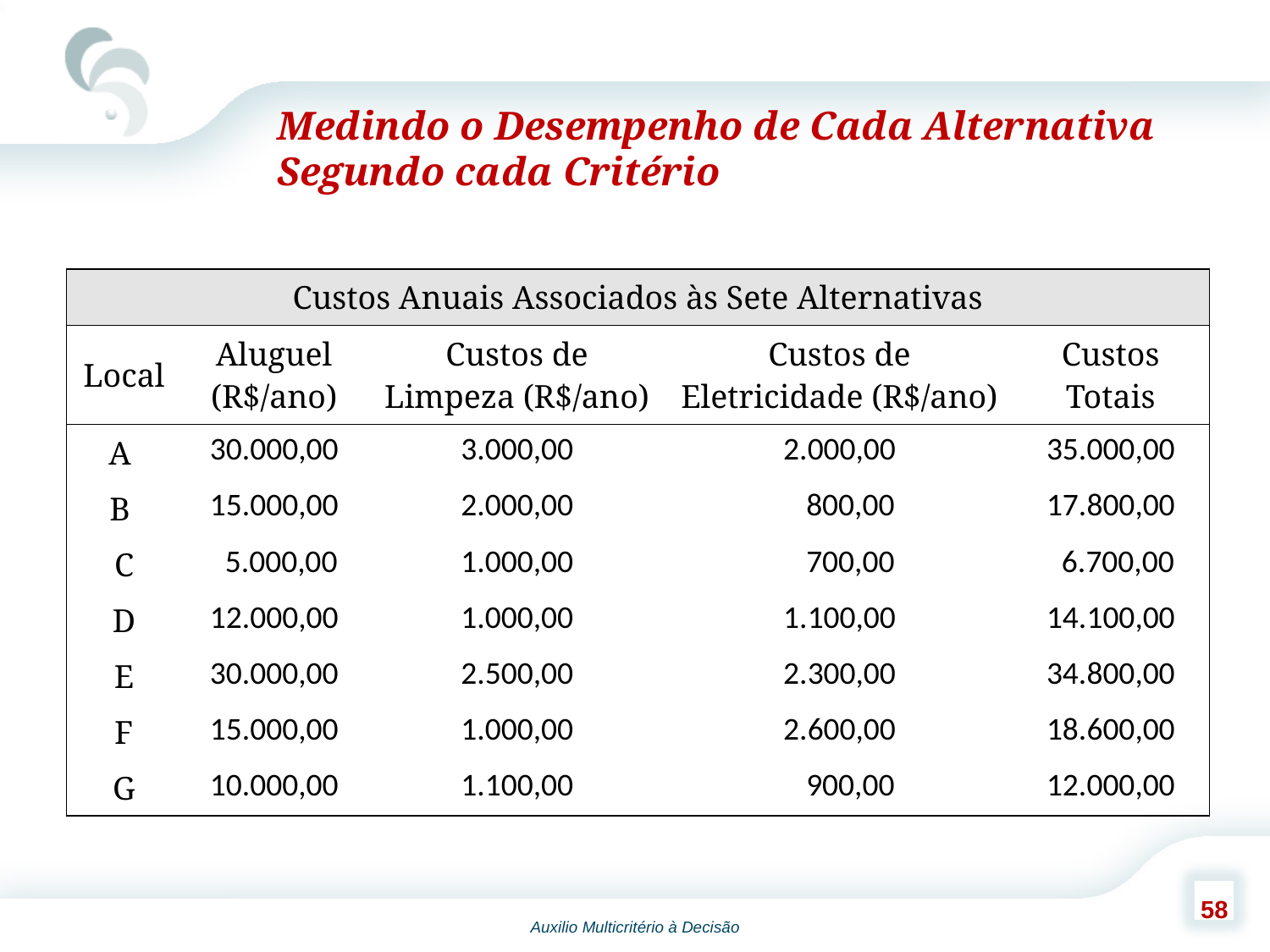

Medindo o Desempenho de Cada Alternativa Segundo cada Critério
| Custos Anuais Associados às Sete Alternativas |  |  |  |  |
| --- | --- | --- | --- | --- |
| Local | Aluguel (R$/ano) | Custos de Limpeza (R$/ano) | Custos de Eletricidade (R$/ano) | Custos Totais |
| A | 30.000,00 | 3.000,00 | 2.000,00 | 35.000,00 |
| B | 15.000,00 | 2.000,00 | 800,00 | 17.800,00 |
| C | 5.000,00 | 1.000,00 | 700,00 | 6.700,00 |
| D | 12.000,00 | 1.000,00 | 1.100,00 | 14.100,00 |
| E | 30.000,00 | 2.500,00 | 2.300,00 | 34.800,00 |
| F | 15.000,00 | 1.000,00 | 2.600,00 | 18.600,00 |
| G | 10.000,00 | 1.100,00 | 900,00 | 12.000,00 |